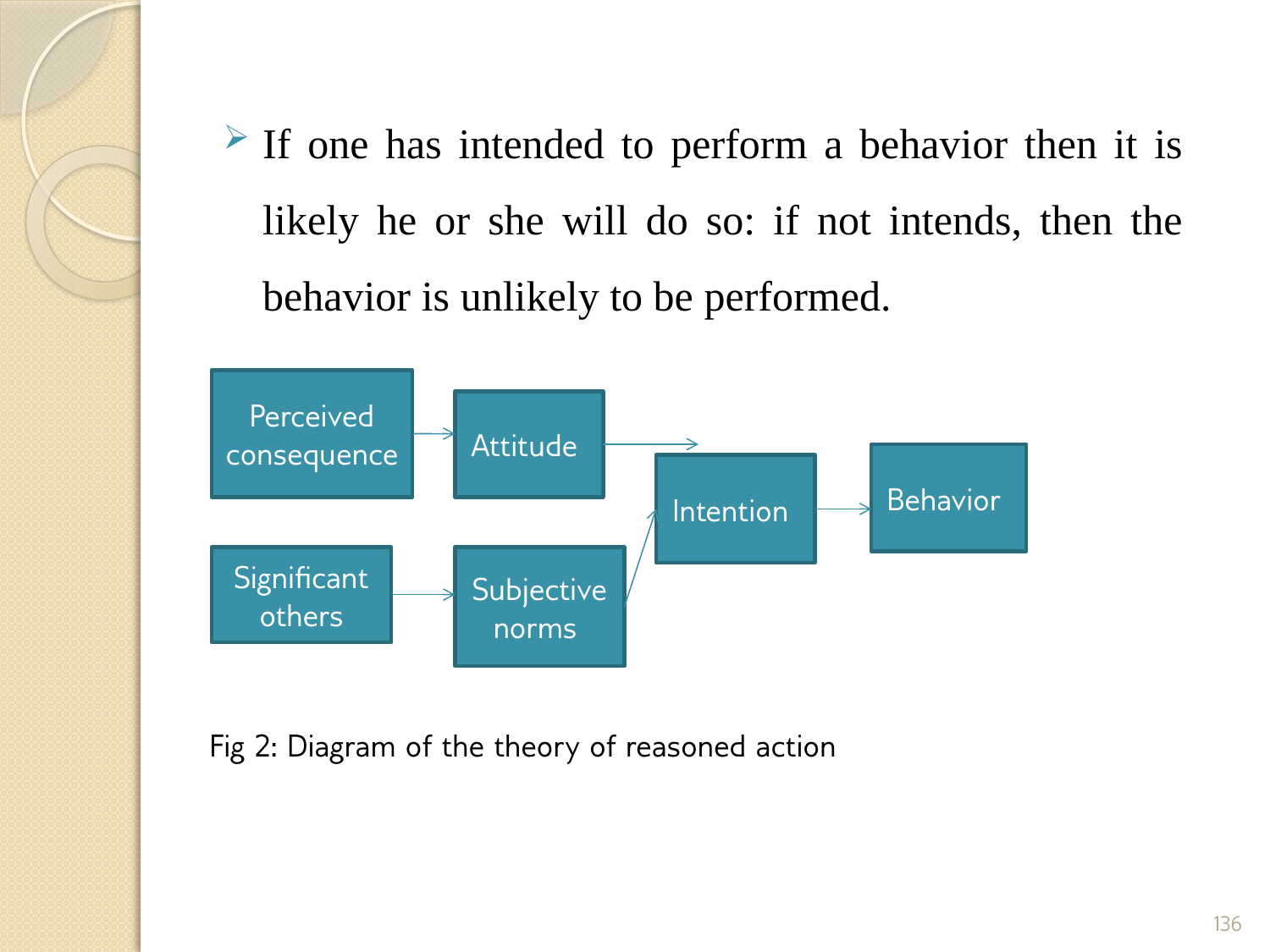

If one has intended to perform a behavior then it is likely he or she will do so: if not intends, then the behavior is unlikely to be performed.

Perceived consequence
Attitude
Behavior
Intention
Significant others
Subjective norms
Fig 2: Diagram of the theory of reasoned action
136